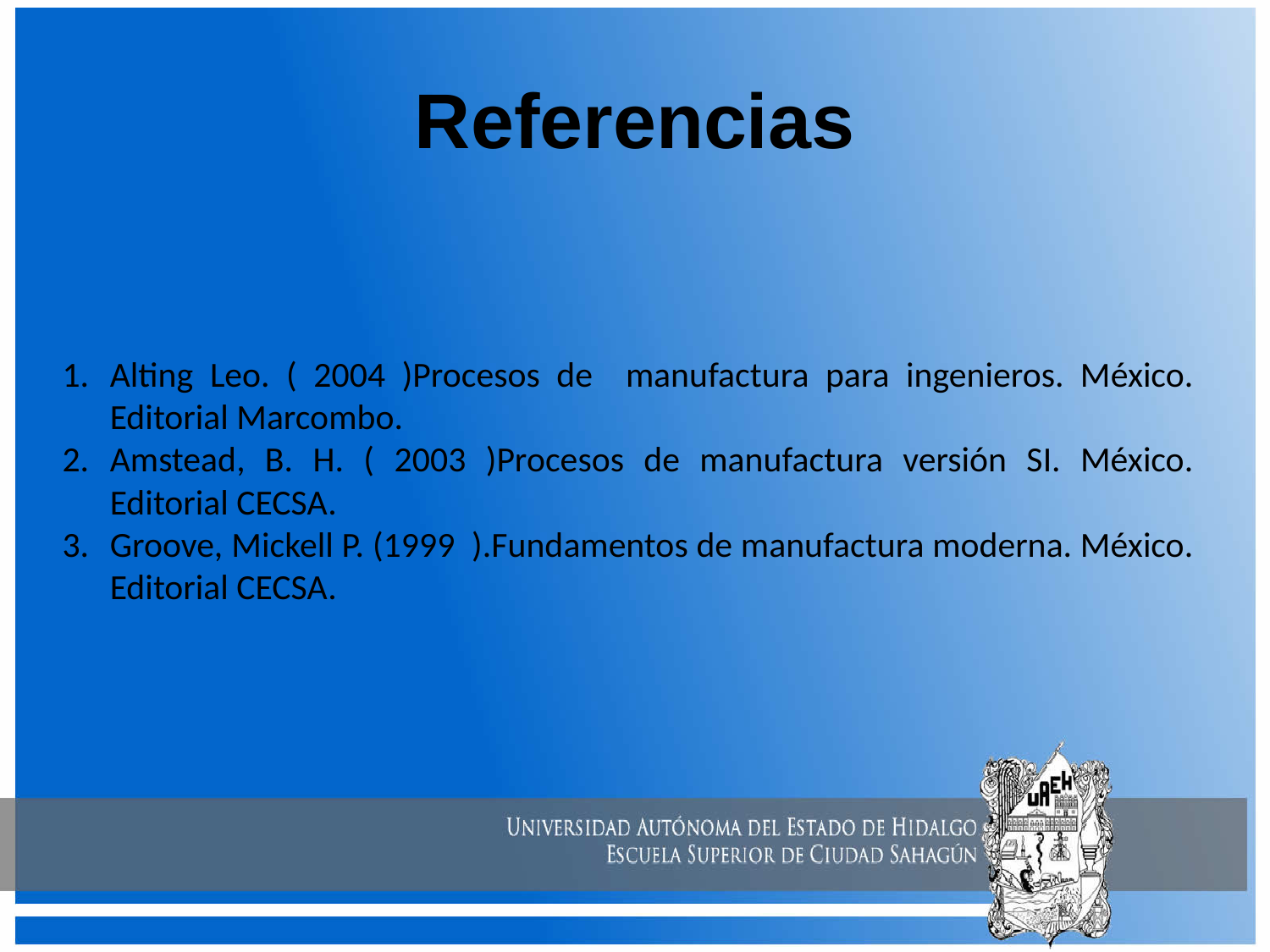

# Referencias

Alting Leo. ( 2004 )Procesos de  manufactura para ingenieros. México. Editorial Marcombo.
Amstead, B. H. ( 2003 )Procesos de manufactura versión SI. México. Editorial CECSA.
Groove, Mickell P. (1999  ).Fundamentos de manufactura moderna. México. Editorial CECSA.